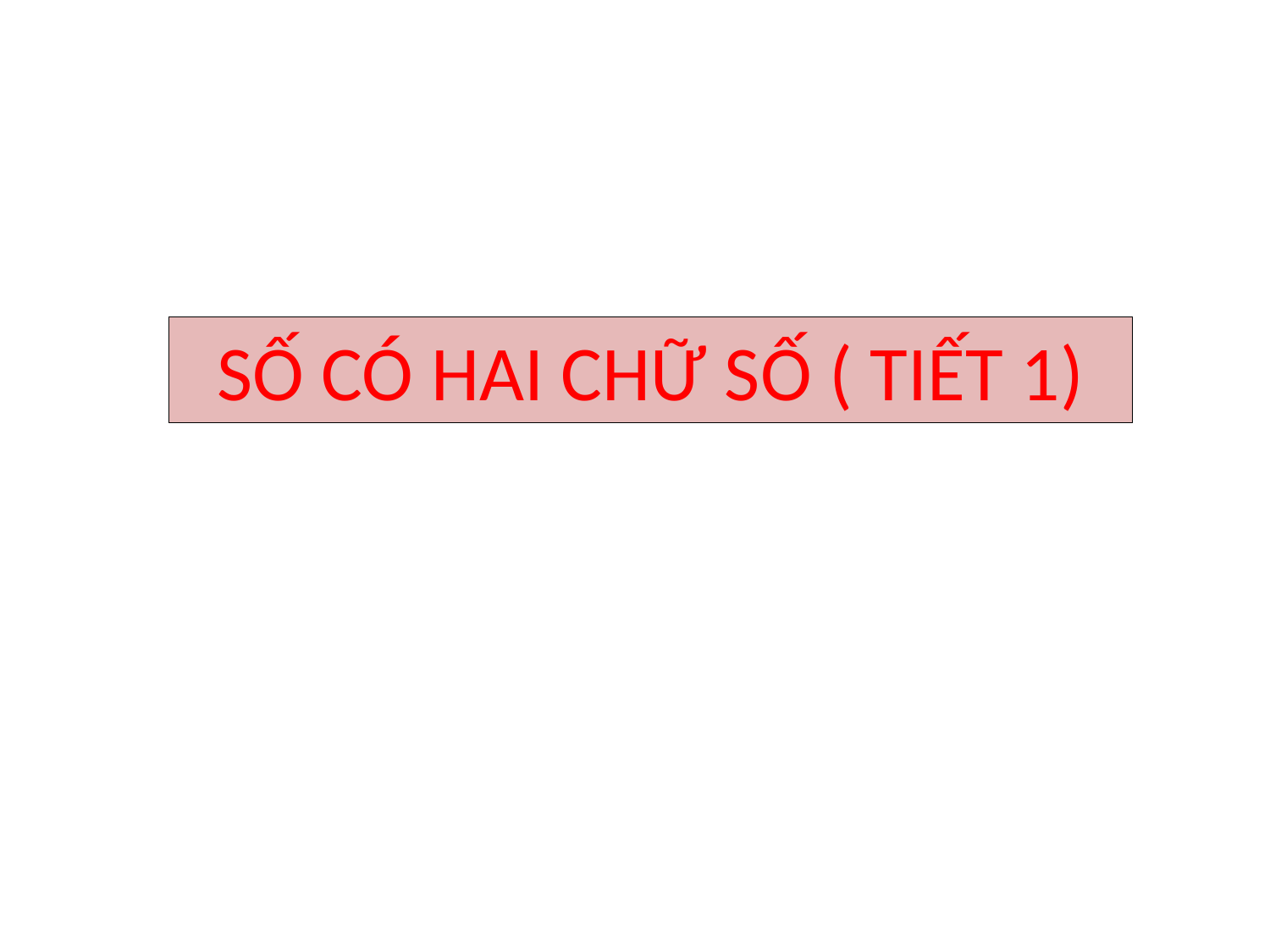

SỐ CÓ HAI CHỮ SỐ ( TIẾT 1)